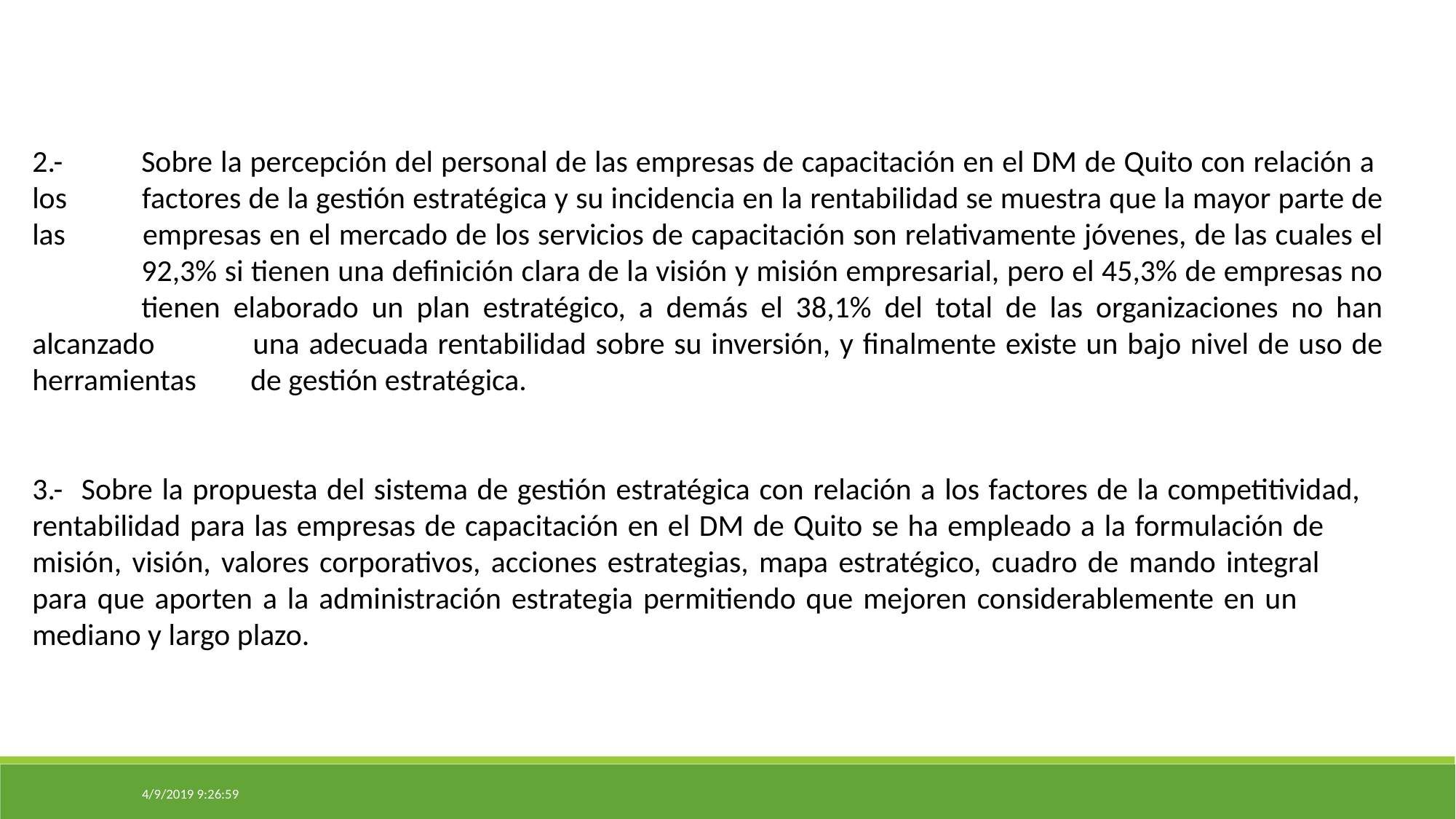

2.-	Sobre la percepción del personal de las empresas de capacitación en el DM de Quito con relación a  los 	factores de la gestión estratégica y su incidencia en la rentabilidad se muestra que la mayor parte de las 	empresas en el mercado de los servicios de capacitación son relativamente jóvenes, de las cuales el 	92,3% si tienen una definición clara de la visión y misión empresarial, pero el 45,3% de empresas no 	tienen elaborado un plan estratégico, a demás el 38,1% del total de las organizaciones no han alcanzado 	una adecuada rentabilidad sobre su inversión, y finalmente existe un bajo nivel de uso de herramientas 	de gestión estratégica.

3.-  Sobre la propuesta del sistema de gestión estratégica con relación a los factores de la competitividad, 	rentabilidad para las empresas de capacitación en el DM de Quito se ha empleado a la formulación de 	misión, visión, valores corporativos, acciones estrategias, mapa estratégico, cuadro de mando integral 	para que aporten a la administración estrategia permitiendo que mejoren considerablemente en un 	mediano y largo plazo.
4/9/2019 9:26:59